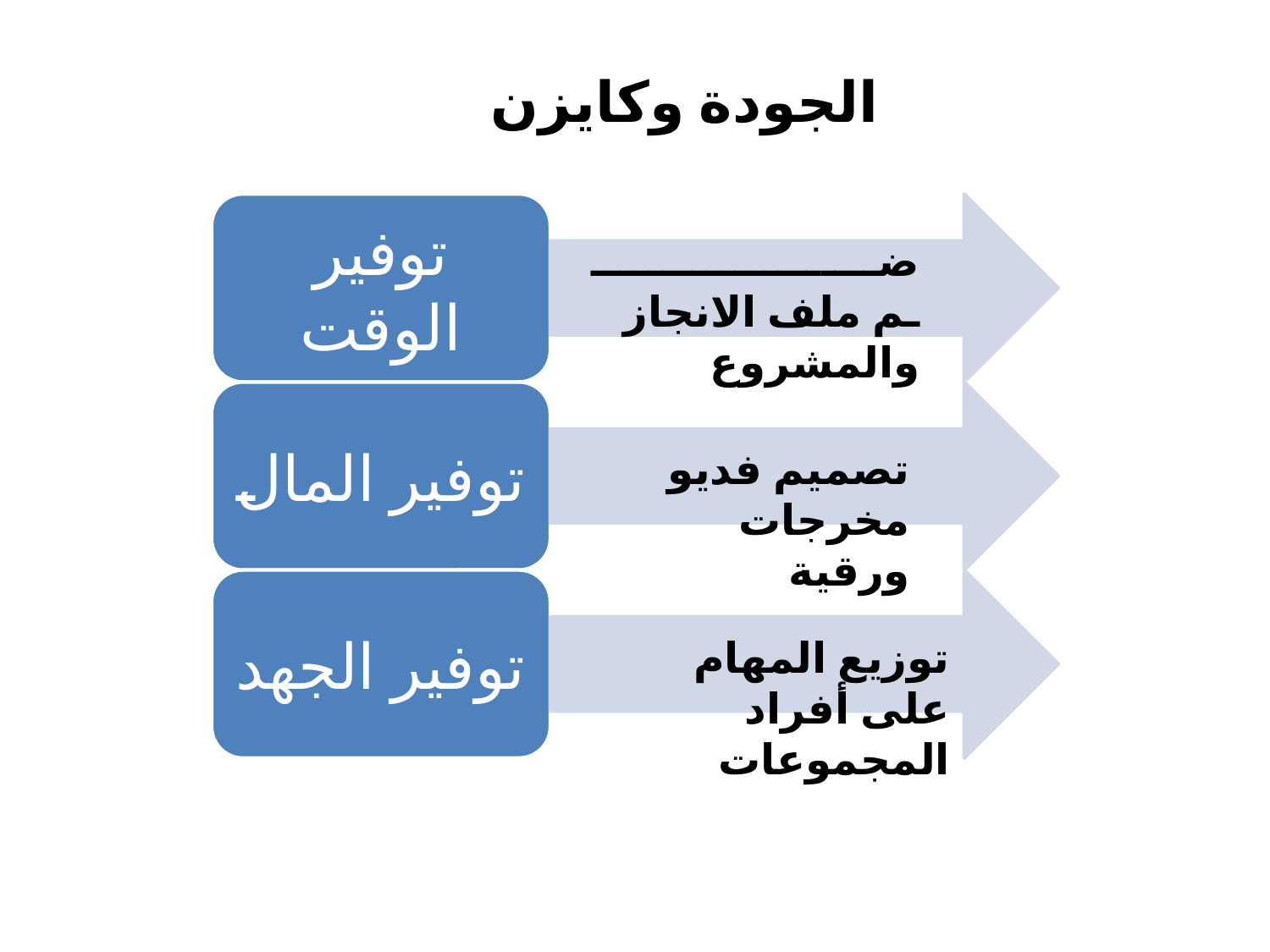

الجودة وكايزن
توفير الوقت
توفير الجهد
توفير المال
ضـــــــــــــــــــــم ملف الانجاز والمشروع
تصميم فديو
مخرجات ورقية
توزيع المهام على أفراد المجموعات